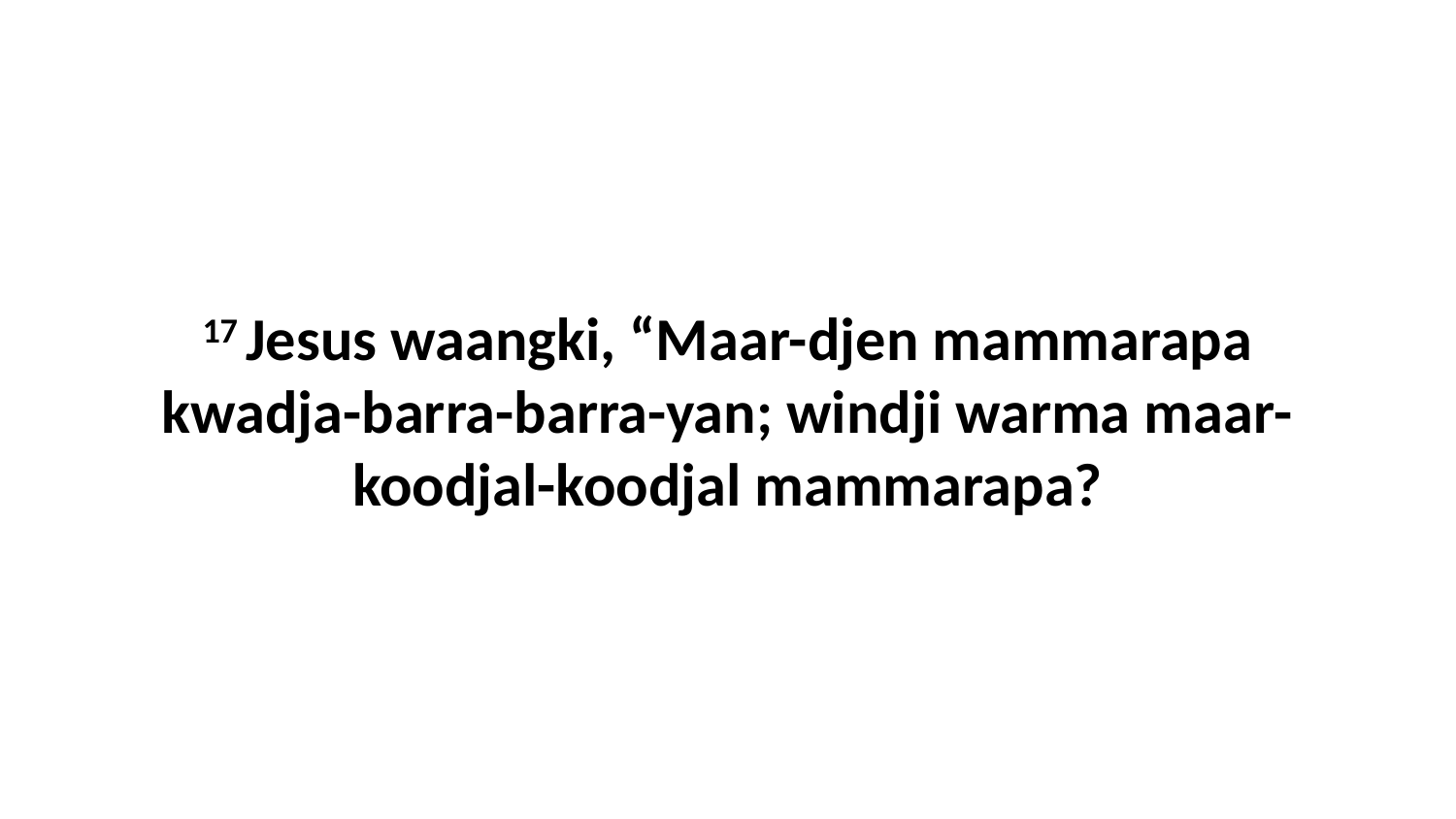

17 Jesus waangki, “Maar-djen mammarapa kwadja-barra-barra-yan; windji warma maar-koodjal-koodjal mammarapa?